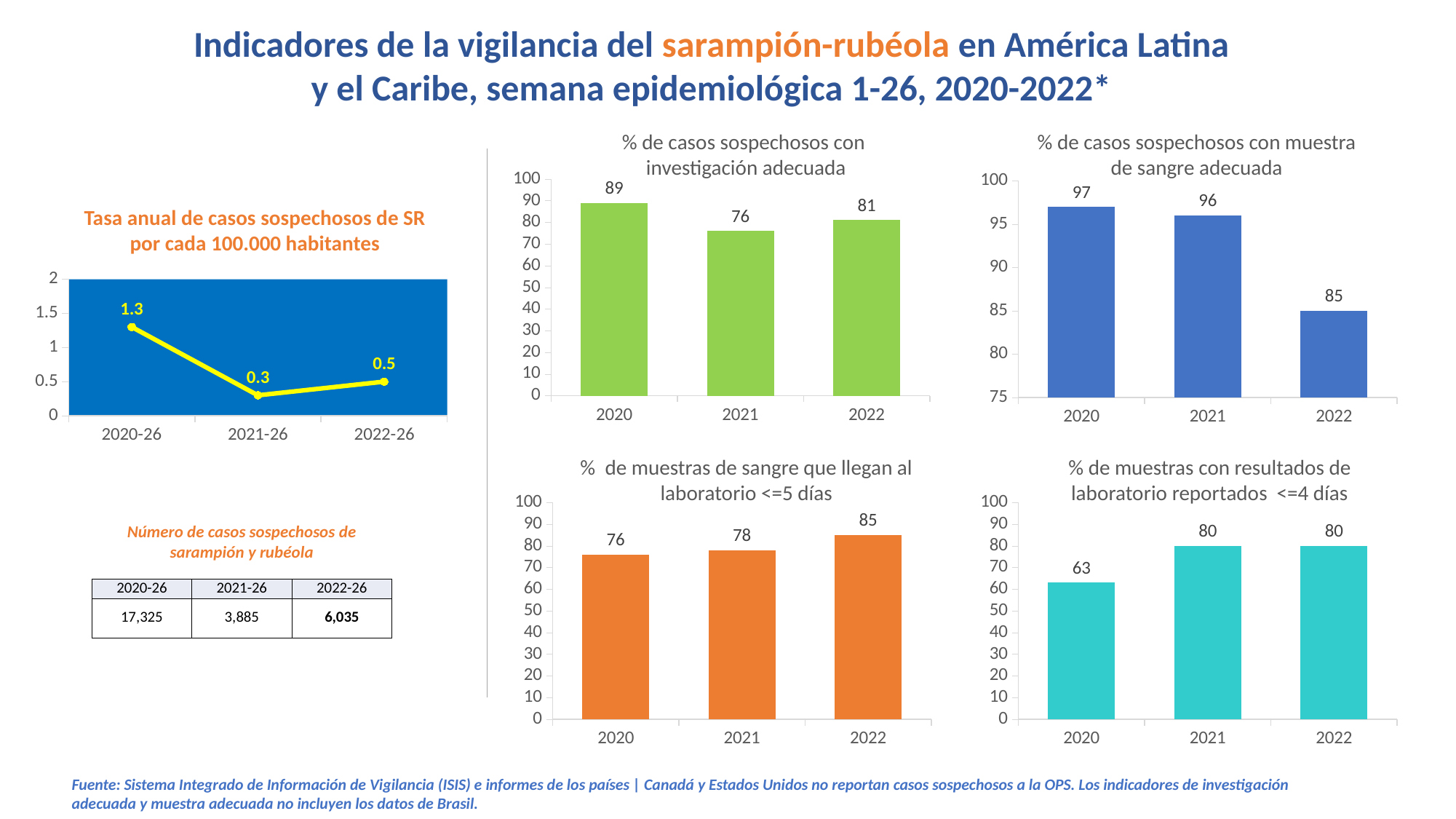

# Indicadores de la vigilancia del sarampión-rubéola en América Latina y el Caribe, semana epidemiológica 1-26, 2020-2022*
% de casos sospechosos con
investigación adecuada
% de casos sospechosos con muestra
de sangre adecuada

[unsupported chart]

[unsupported chart]

Tasa anual de casos sospechosos de SR por cada 100.000 habitantes

### Chart

| Category | MR rate |
|---|---|
| 2020-26 | 1.3 |
| 2021-26 | 0.3 |
| 2022-26 | 0.5 |
%  de muestras de sangre que llegan al
laboratorio <=5 días
% de muestras con resultados de laboratorio reportados  <=4 días

[unsupported chart]

[unsupported chart]

Número de casos sospechosos de sarampión y rubéola
| 2020-26 | 2021-26 | 2022-26 |
| --- | --- | --- |
| 17,325 | 3,885 | 6,035 |
Fuente: Sistema Integrado de Información de Vigilancia (ISIS) e informes de los países | Canadá y Estados Unidos no reportan casos sospechosos a la OPS. Los indicadores de investigación adecuada y muestra adecuada no incluyen los datos de Brasil.